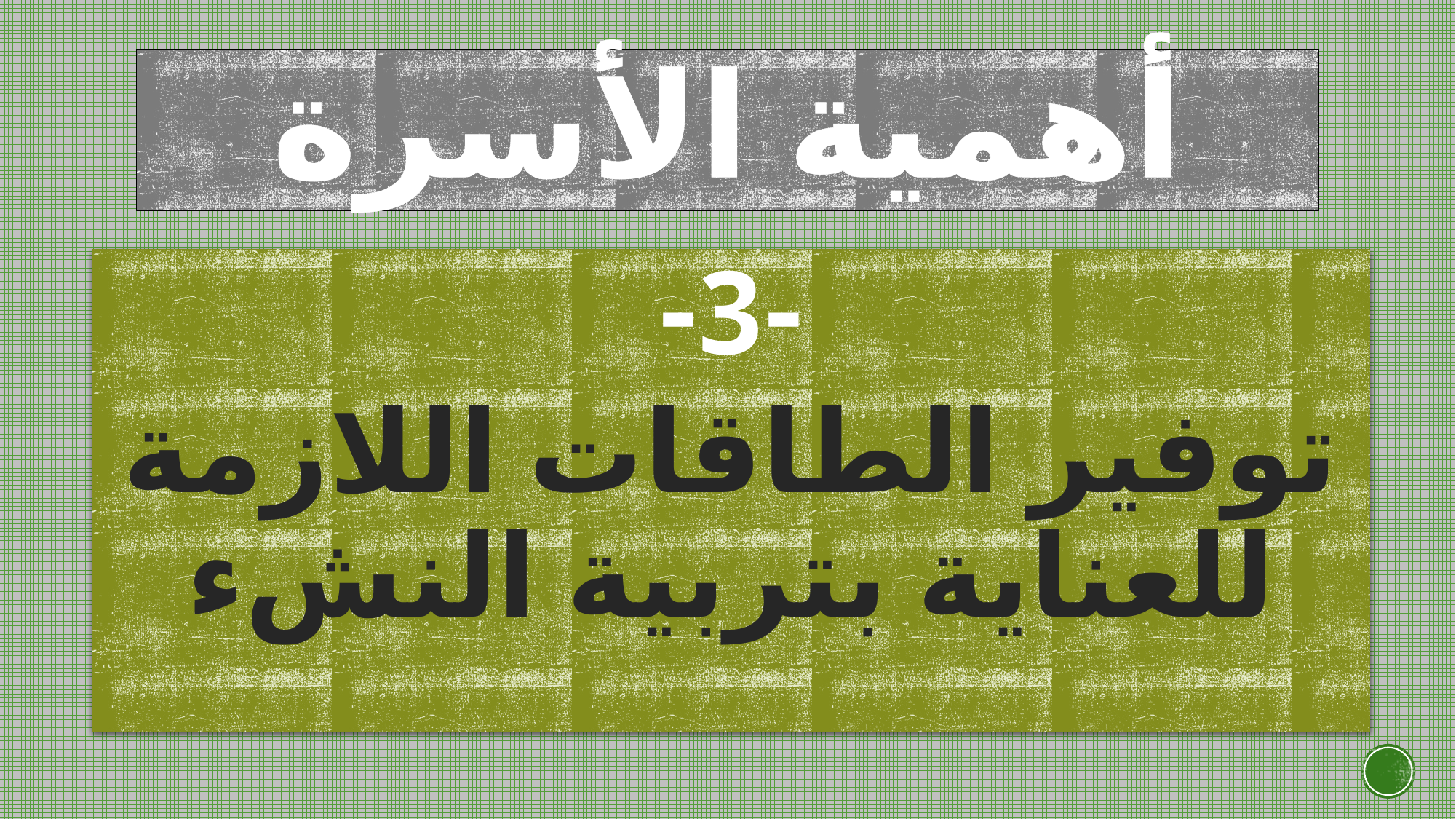

# أهمية الأسرة
-3-
توفير الطاقات اللازمة للعناية بتربية النشء